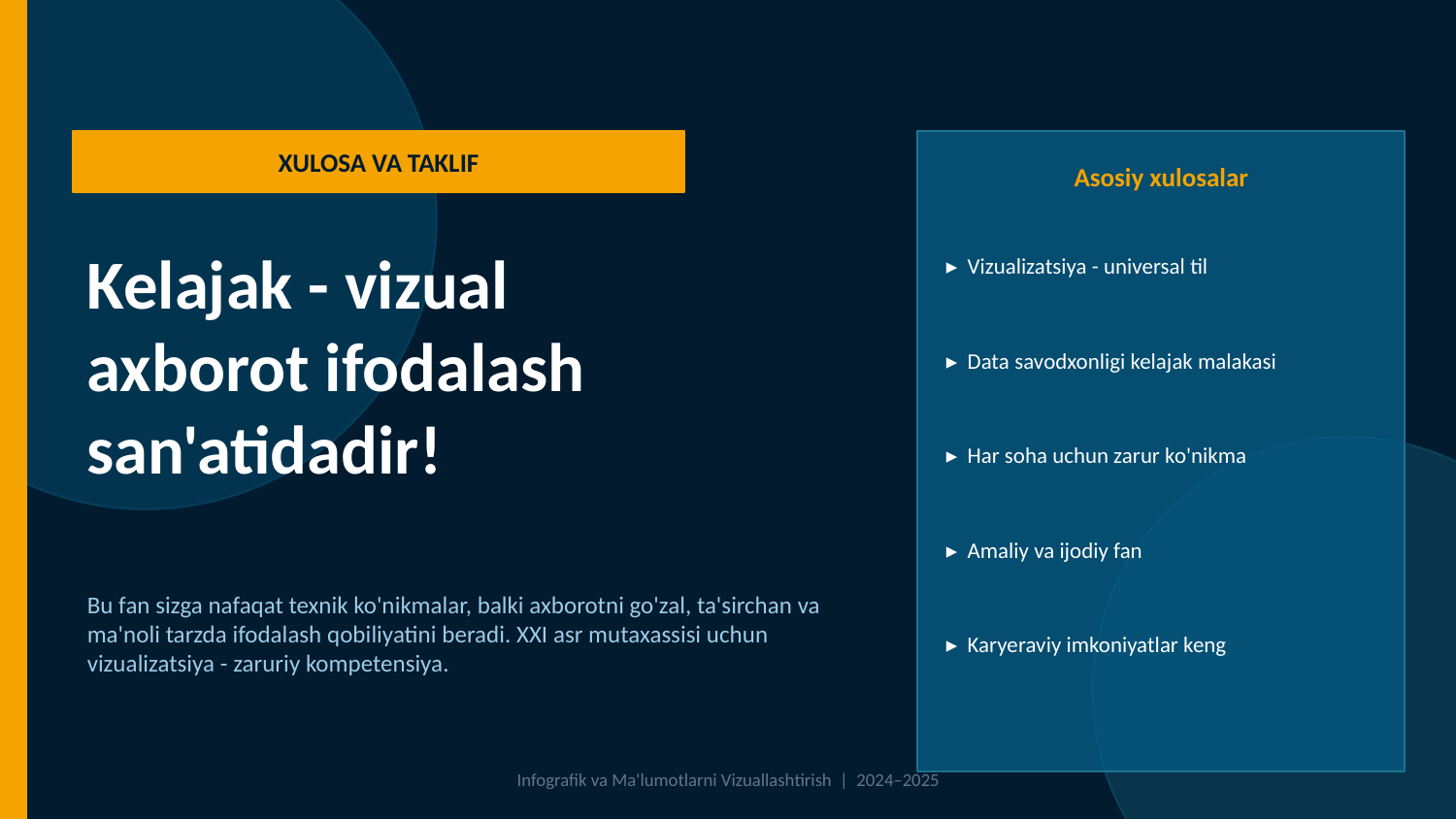

XULOSA VA TAKLIF

Asosiy xulosalar
Kelajak - vizual
axborot ifodalash
san'atidadir!
▸  Vizualizatsiya - universal til
▸  Data savodxonligi kelajak malakasi
▸  Har soha uchun zarur ko'nikma

▸  Amaliy va ijodiy fan
Bu fan sizga nafaqat texnik ko'nikmalar, balki axborotni go'zal, ta'sirchan va ma'noli tarzda ifodalash qobiliyatini beradi. XXI asr mutaxassisi uchun vizualizatsiya - zaruriy kompetensiya.
▸  Karyeraviy imkoniyatlar keng
Infografik va Ma'lumotlarni Vizuallashtirish  |  2024–2025